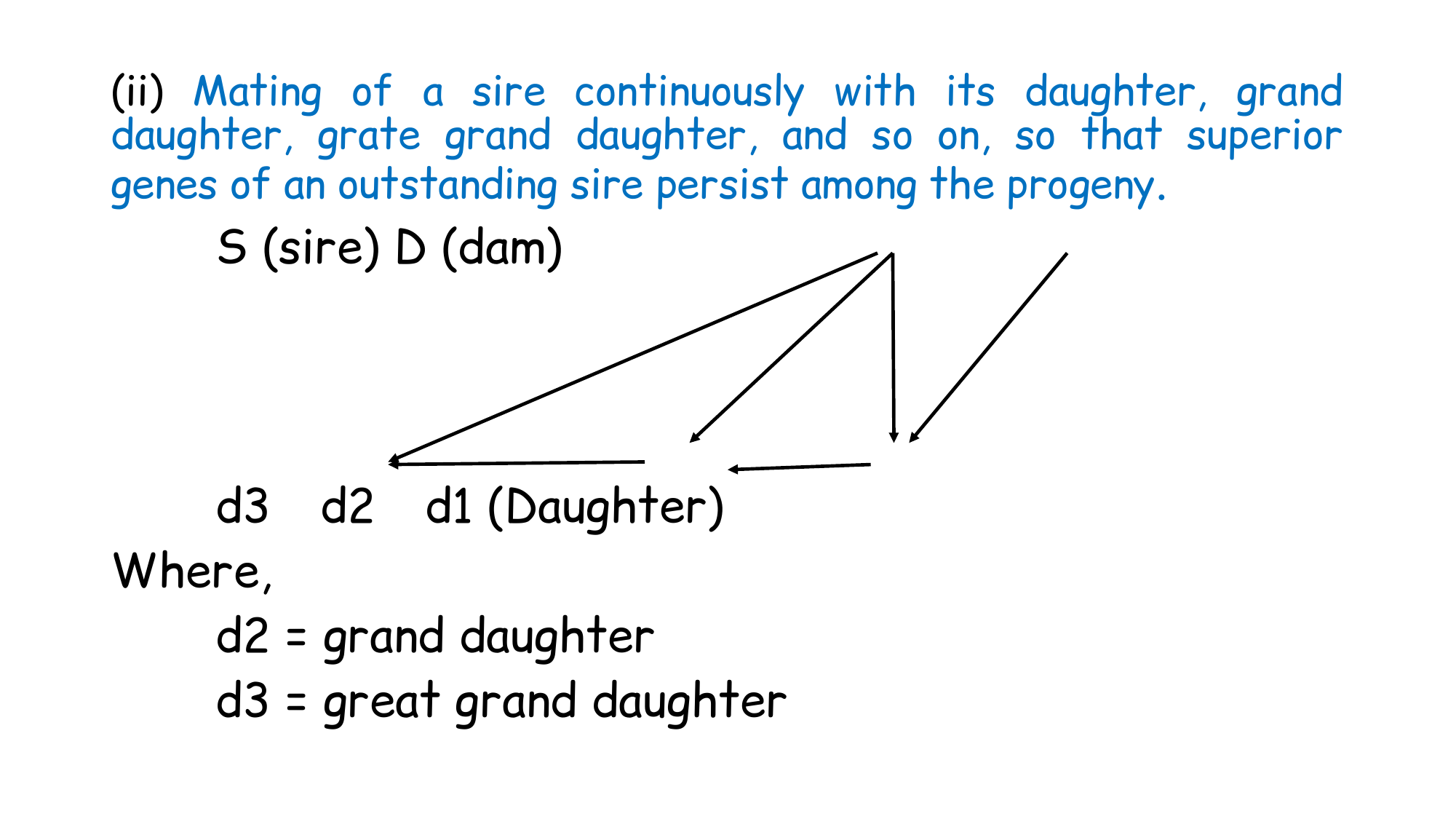

(ii) Mating of a sire continuously with its daughter, grand daughter, grate grand daughter, and so on, so that superior genes of an outstanding sire persist among the progeny.
							S (sire) D (dam)

		d3			d2  		d1 (Daughter)
Where,
	d2 = grand daughter
	d3 = great grand daughter